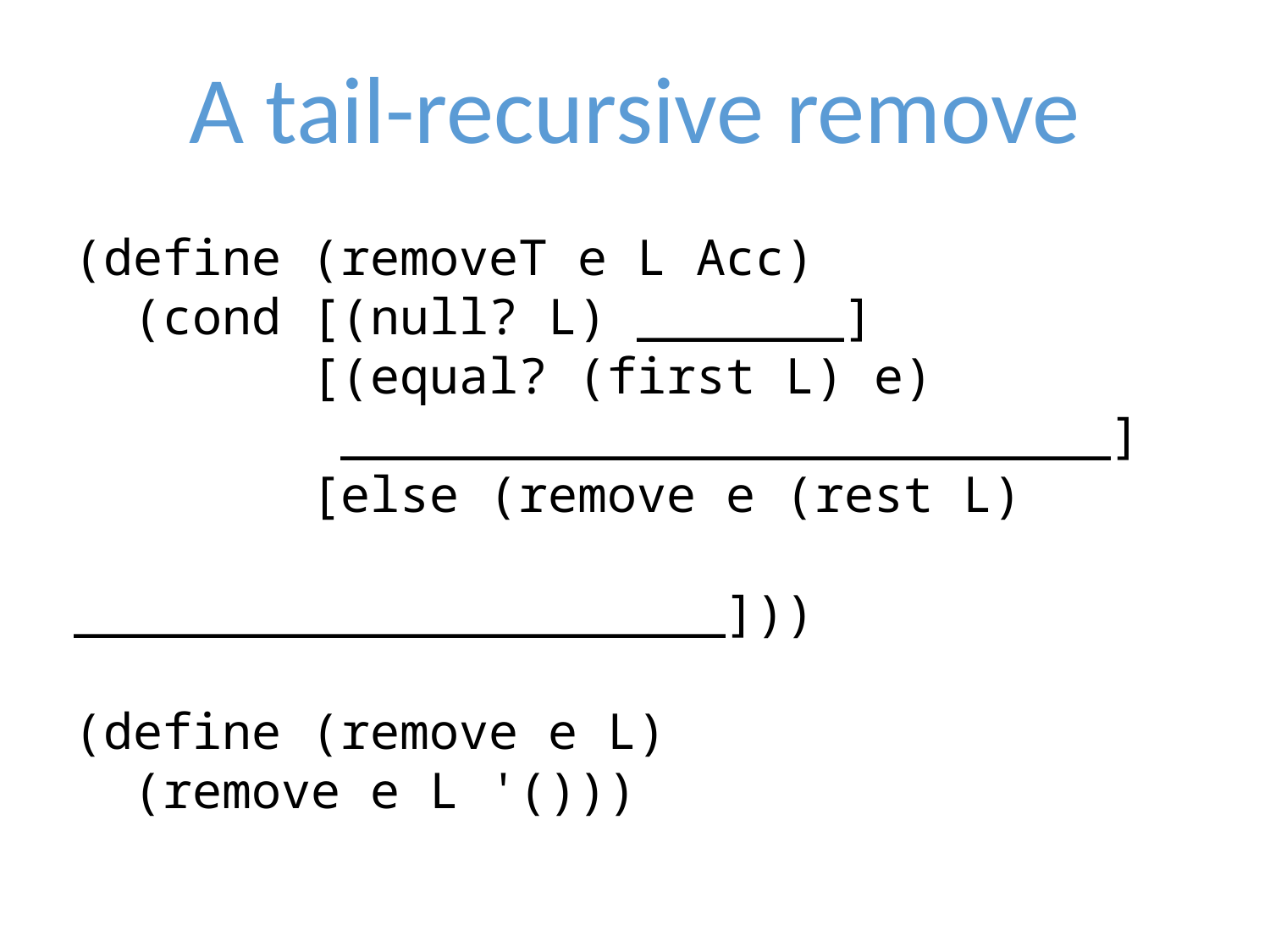

A tail-recursive remove
(define (removeT e L Acc)
  (cond [(null? L) _______]
        [(equal? (first L) e)
         __________________________]
        [else (remove e (rest L)
                      ______________________]))

(define (remove e L)
  (remove e L '()))